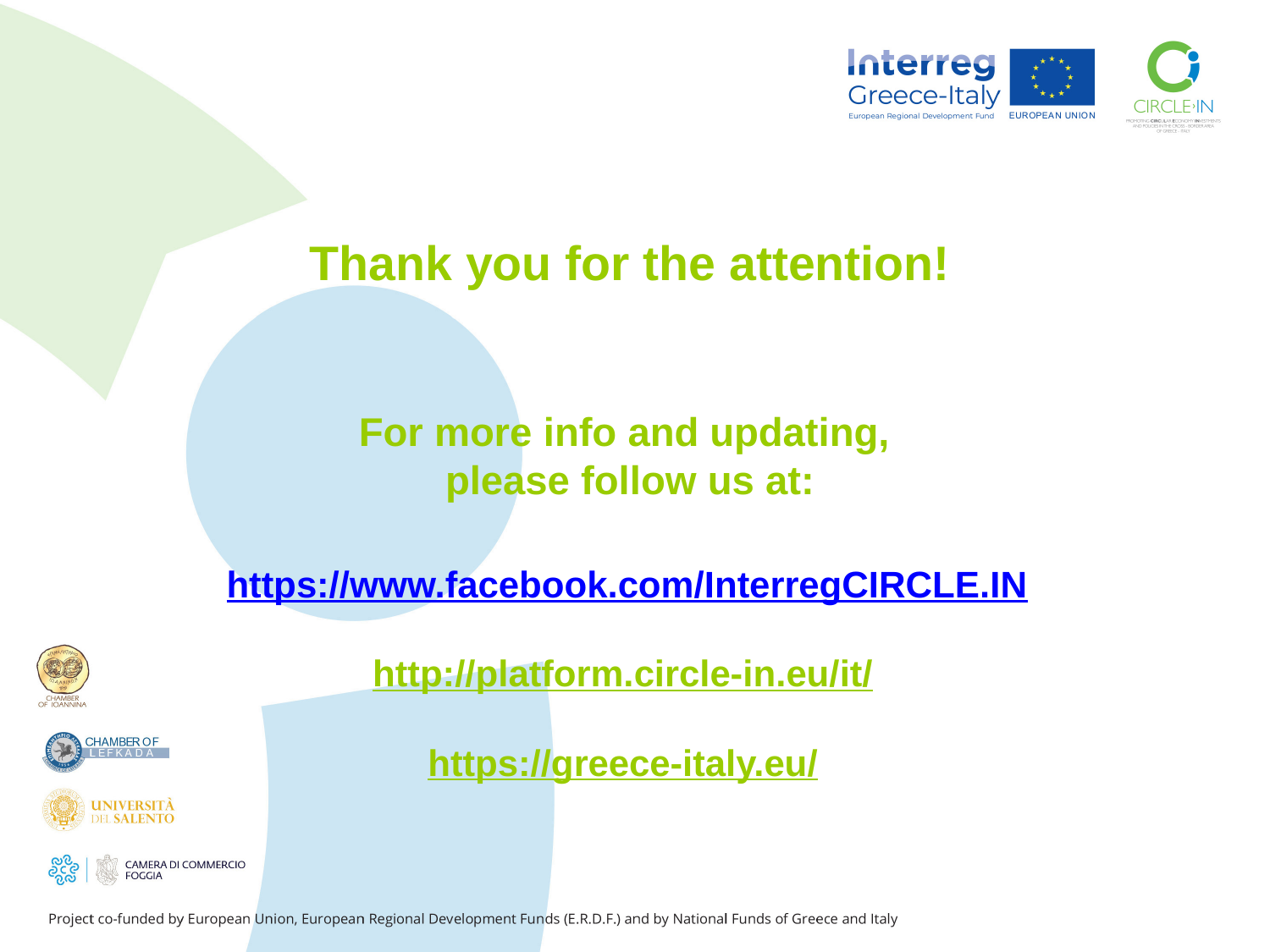

Thank you for the attention!

For more info and updating,
please follow us at:

https://www.facebook.com/InterregCIRCLE.IN

http://platform.circle-in.eu/it/

https://greece-italy.eu/